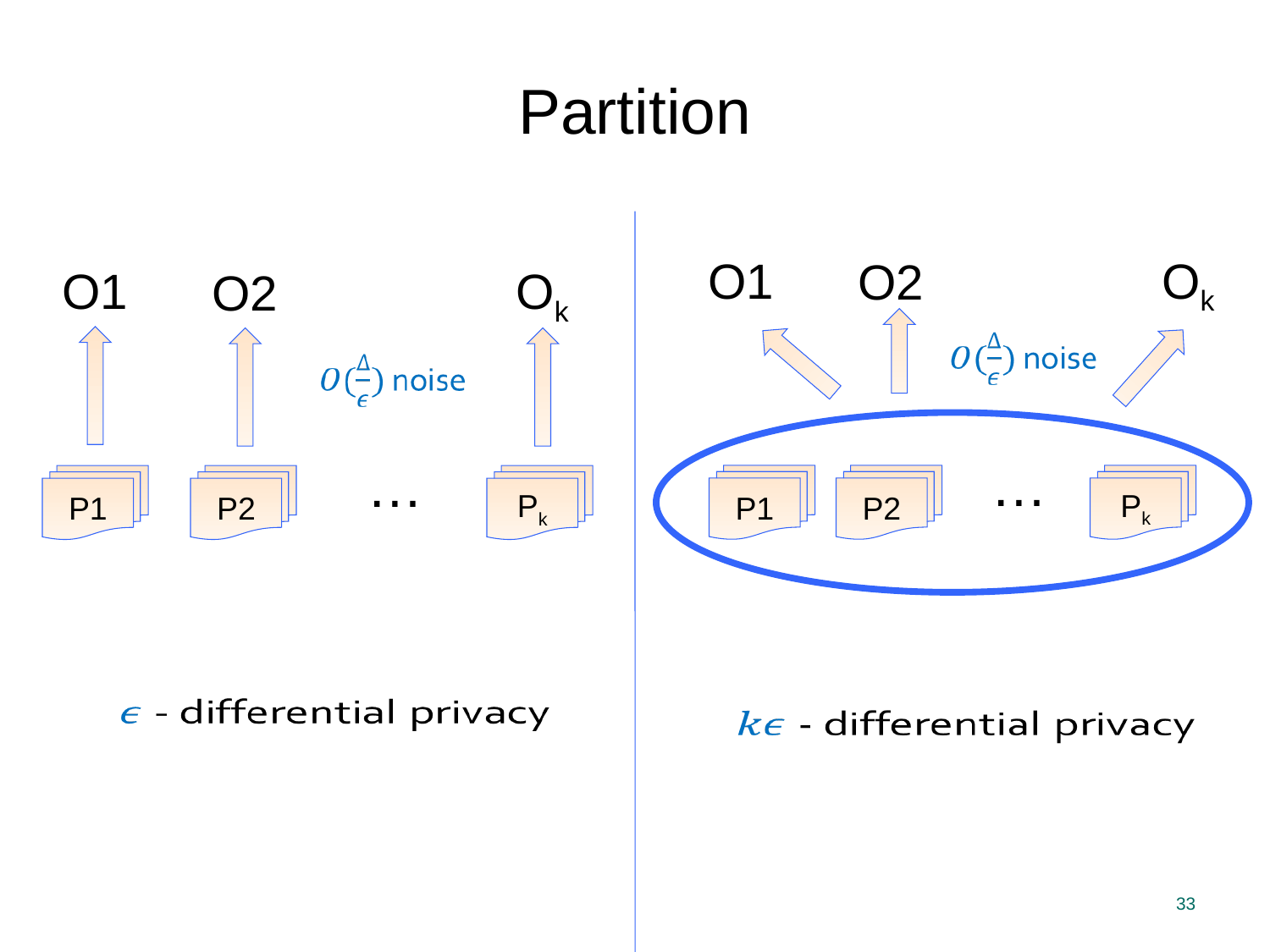

Partition

O1
Ok
O2
O1
Ok
O2

…
…
P1
P2
Pk
P1
P2
Pk